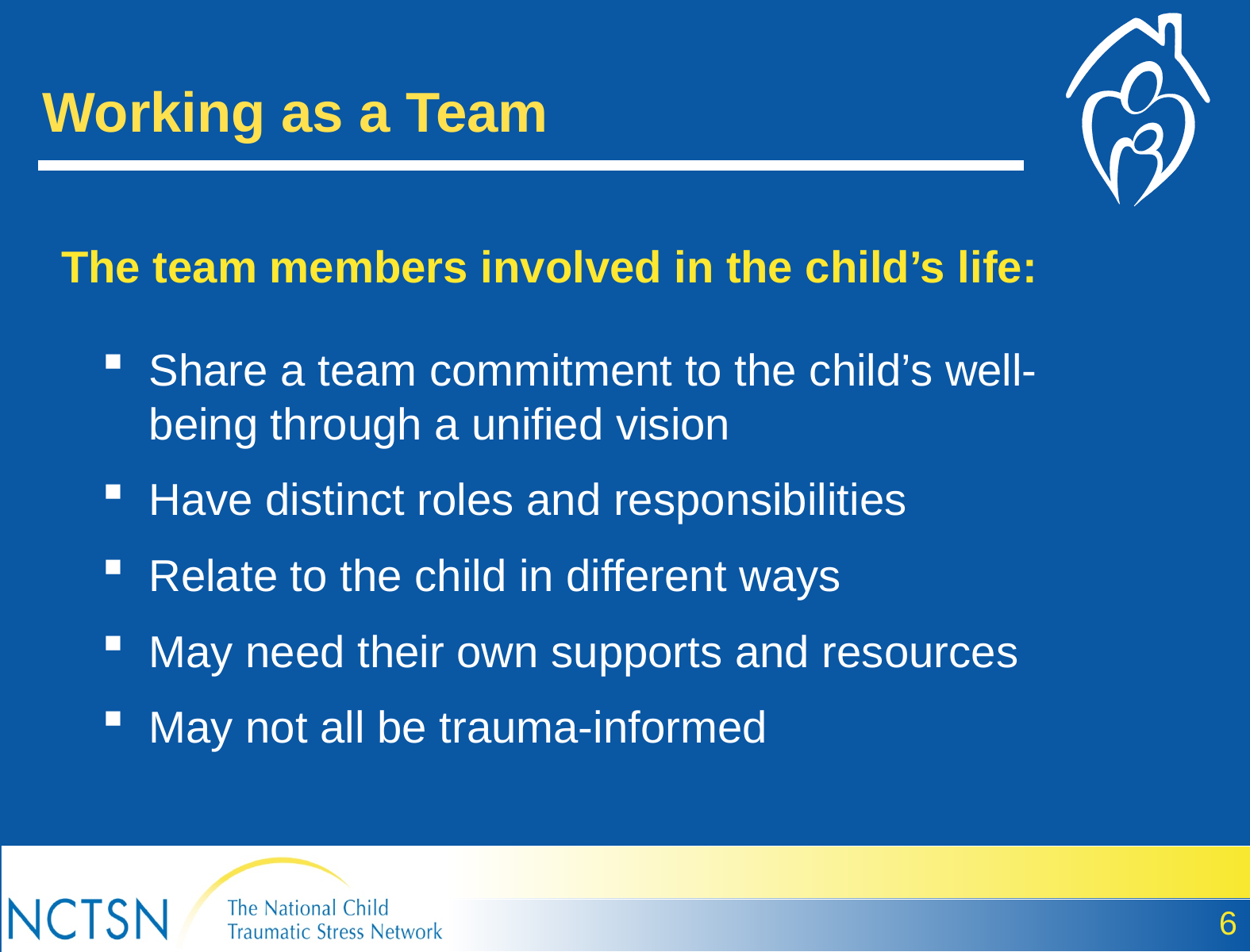

# Working as a Team
The team members involved in the child’s life:
Share a team commitment to the child’s well-being through a unified vision
Have distinct roles and responsibilities
Relate to the child in different ways
May need their own supports and resources
May not all be trauma-informed

6